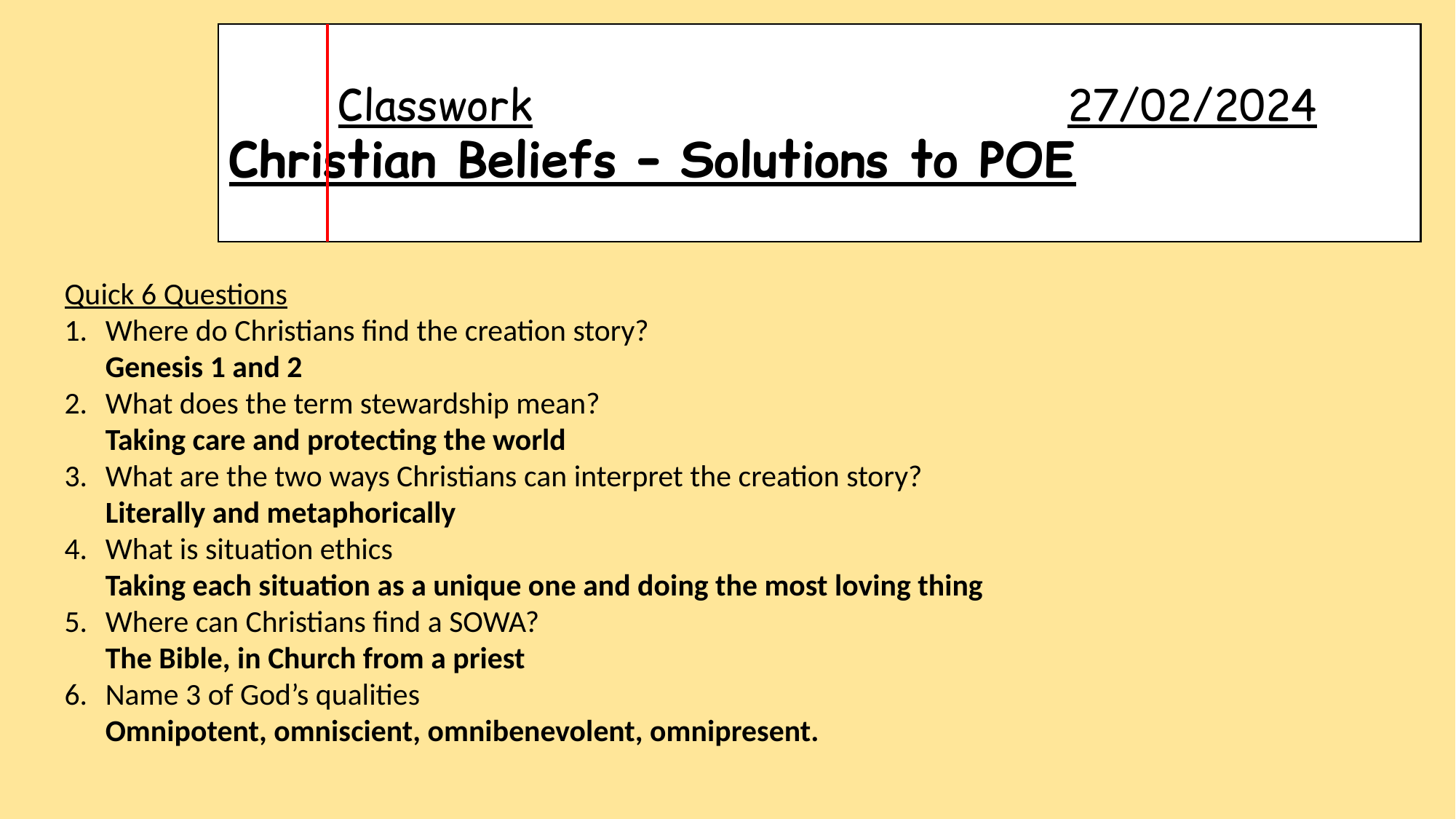

Classwork                                          27/02/2024	Christian Beliefs – Solutions to POE
Quick 6 Questions
Where do Christians find the creation story?
Genesis 1 and 2
What does the term stewardship mean?
Taking care and protecting the world
What are the two ways Christians can interpret the creation story?
Literally and metaphorically
What is situation ethics
Taking each situation as a unique one and doing the most loving thing
Where can Christians find a SOWA?
The Bible, in Church from a priest
Name 3 of God’s qualities
Omnipotent, omniscient, omnibenevolent, omnipresent.